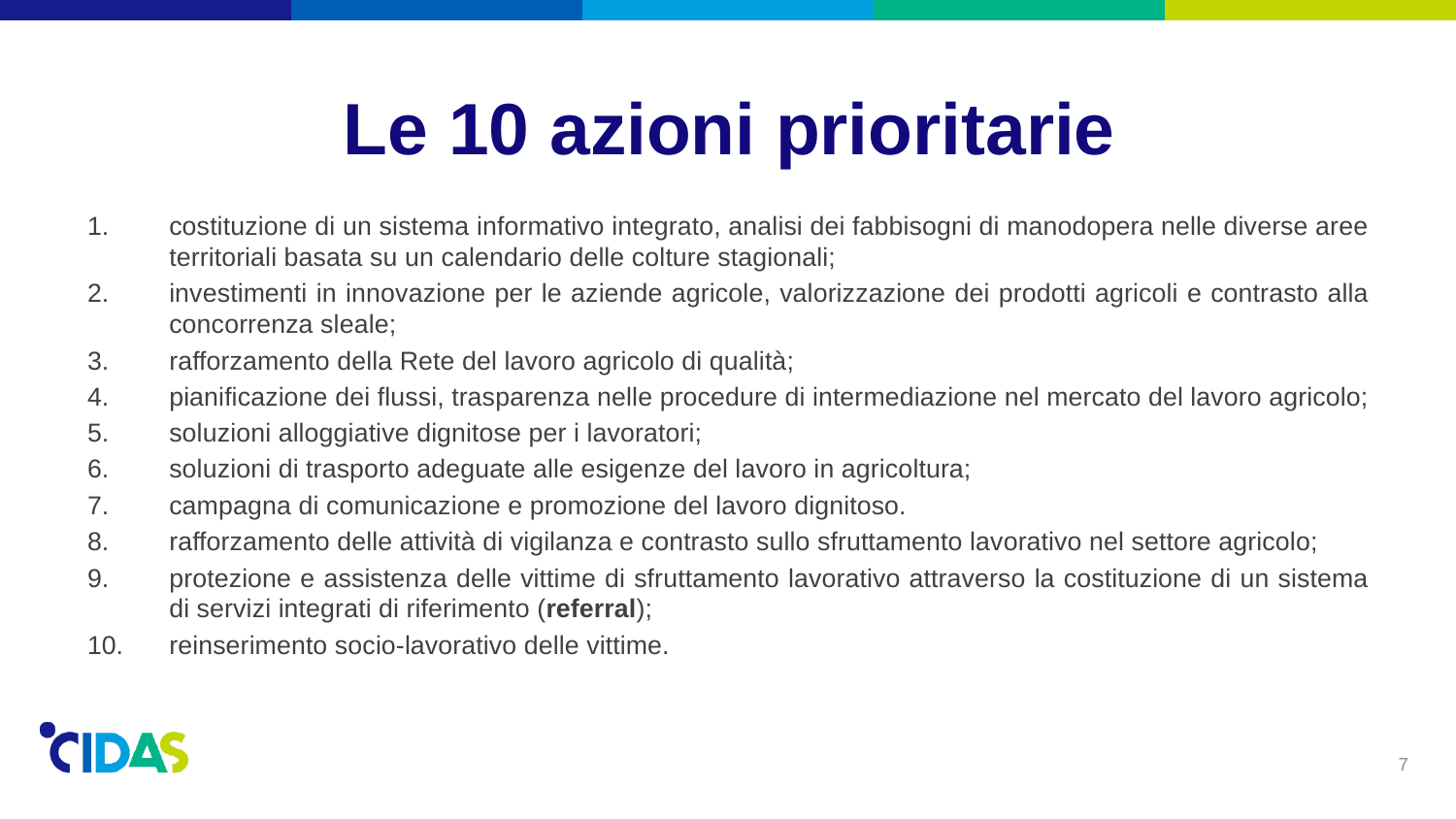

# Le 10 azioni prioritarie
costituzione di un sistema informativo integrato, analisi dei fabbisogni di manodopera nelle diverse aree territoriali basata su un calendario delle colture stagionali;
investimenti in innovazione per le aziende agricole, valorizzazione dei prodotti agricoli e contrasto alla concorrenza sleale;
rafforzamento della Rete del lavoro agricolo di qualità;
pianificazione dei flussi, trasparenza nelle procedure di intermediazione nel mercato del lavoro agricolo;
soluzioni alloggiative dignitose per i lavoratori;
soluzioni di trasporto adeguate alle esigenze del lavoro in agricoltura;
campagna di comunicazione e promozione del lavoro dignitoso.
rafforzamento delle attività di vigilanza e contrasto sullo sfruttamento lavorativo nel settore agricolo;
protezione e assistenza delle vittime di sfruttamento lavorativo attraverso la costituzione di un sistema di servizi integrati di riferimento (referral);
reinserimento socio-lavorativo delle vittime.

7